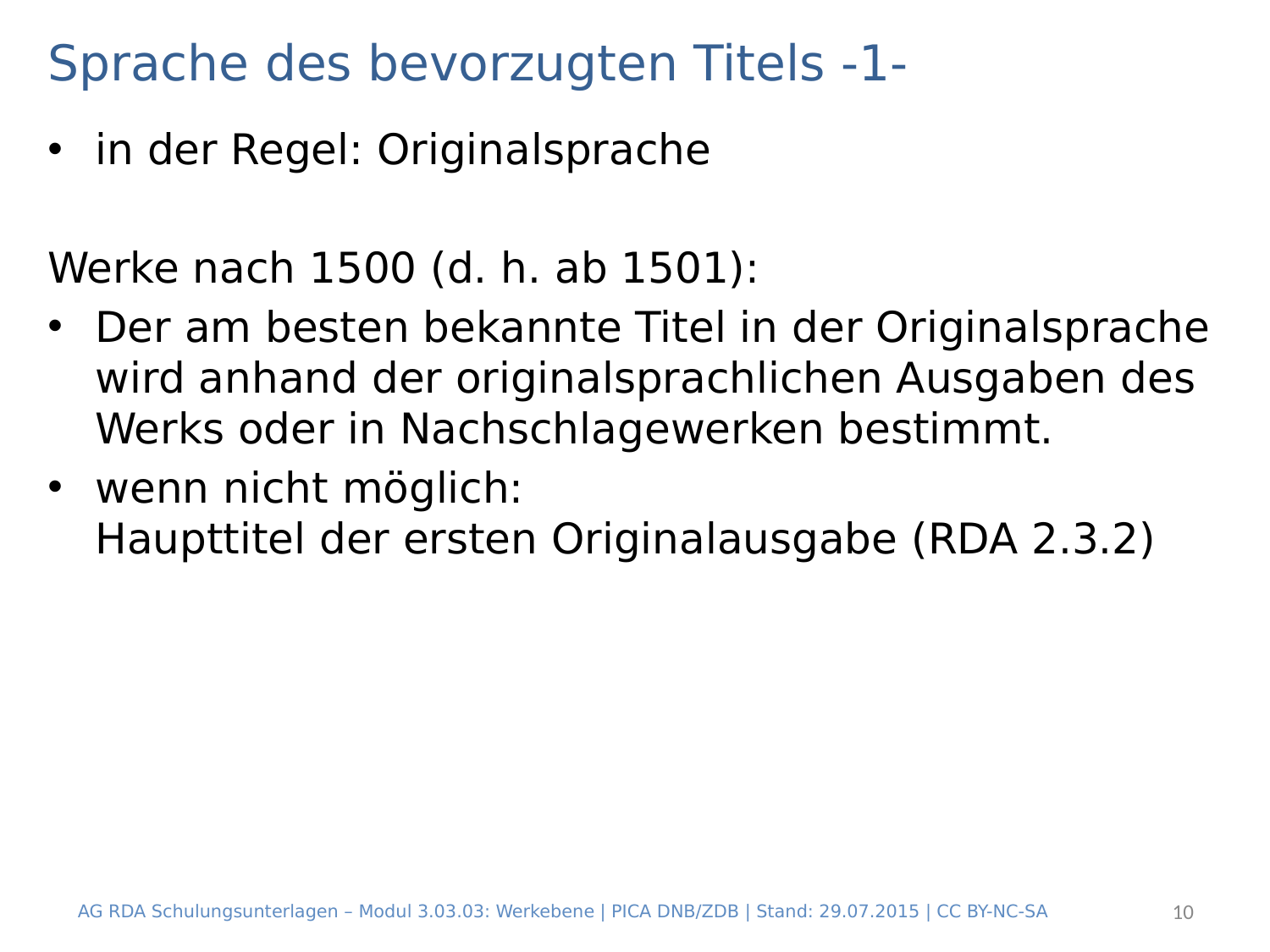

# Sprache des bevorzugten Titels -1-
in der Regel: Originalsprache

Werke nach 1500 (d. h. ab 1501):
Der am besten bekannte Titel in der Originalsprache wird anhand der originalsprachlichen Ausgaben des Werks oder in Nachschlagewerken bestimmt.
wenn nicht möglich:
Haupttitel der ersten Originalausgabe (RDA 2.3.2)
AG RDA Schulungsunterlagen – Modul 3.03.03: Werkebene | PICA DNB/ZDB | Stand: 29.07.2015 | CC BY-NC-SA
10